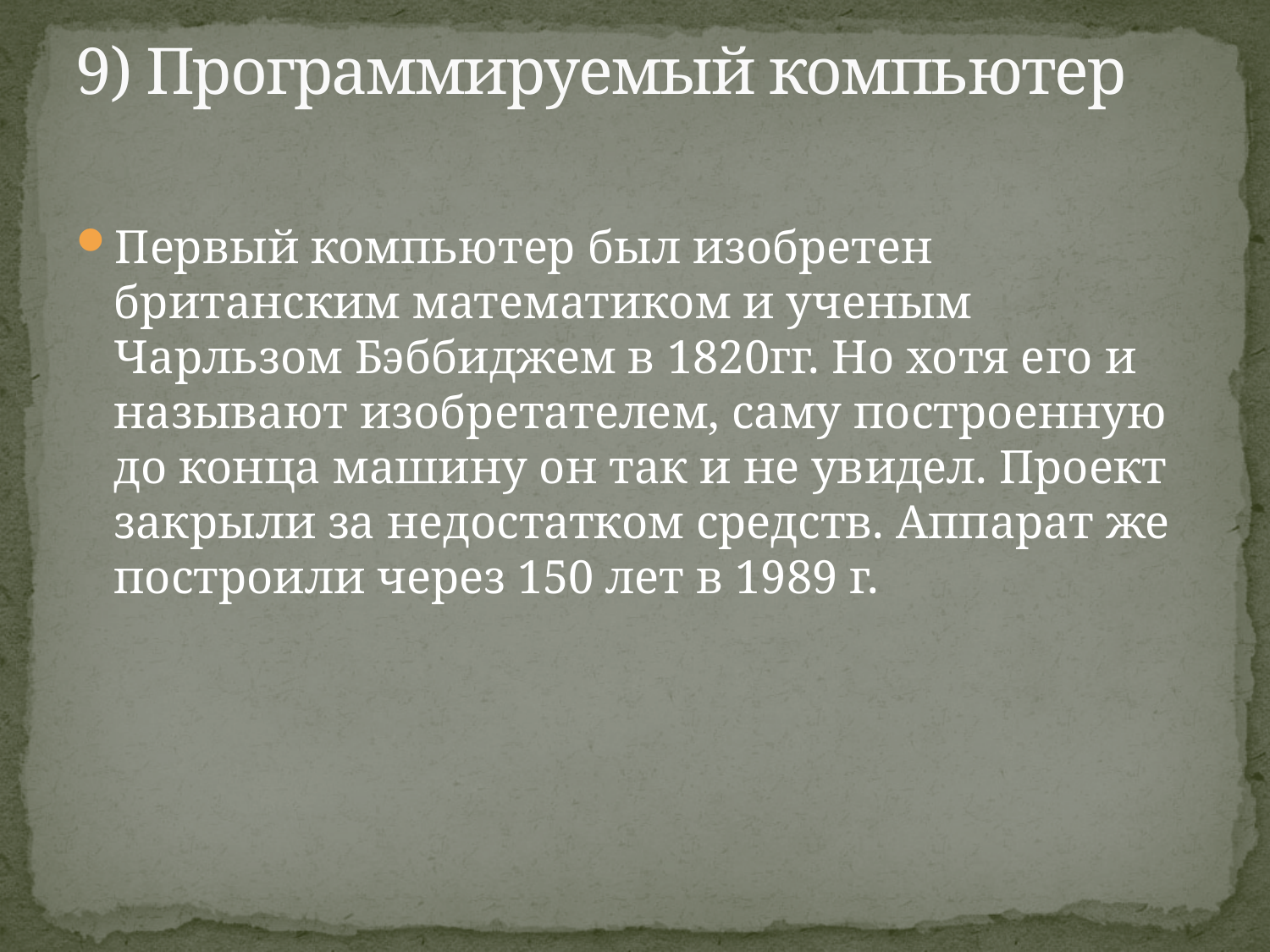

# 9) Программируемый компьютер
Первый компьютер был изобретен британским математиком и ученым Чарльзом Бэббиджем в 1820гг. Но хотя его и называют изобретателем, саму построенную до конца машину он так и не увидел. Проект закрыли за недостатком средств. Аппарат же построили через 150 лет в 1989 г.